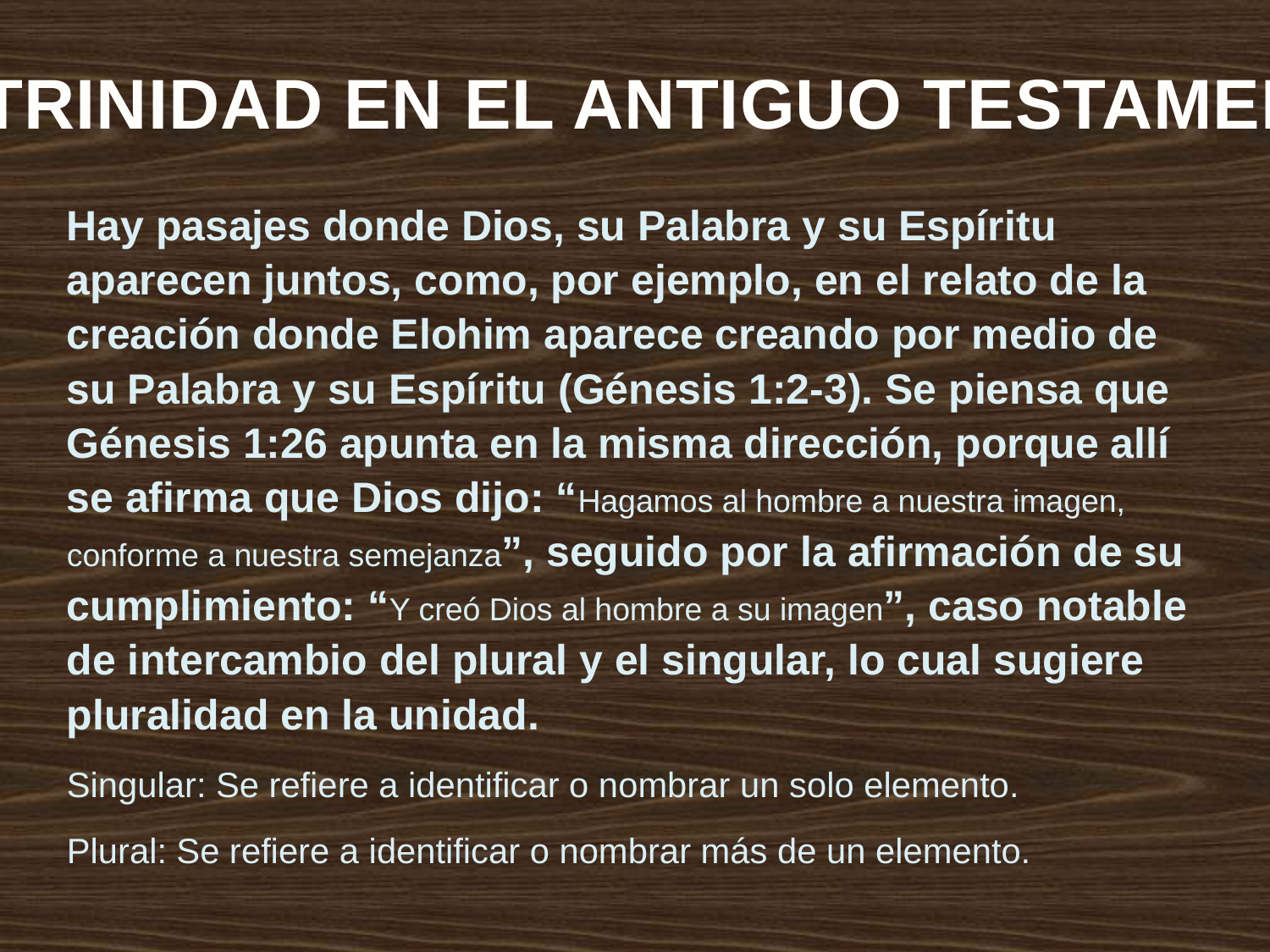

LA TRINIDAD EN EL ANTIGUO TESTAMENTO
Hay pasajes donde Dios, su Palabra y su Espíritu aparecen juntos, como, por ejemplo, en el relato de la creación donde Elohim aparece creando por medio de su Palabra y su Espíritu (Génesis 1:2-3). Se piensa que Génesis 1:26 apunta en la misma dirección, porque allí se afirma que Dios dijo: “Hagamos al hombre a nuestra imagen, conforme a nuestra semejanza”, seguido por la afirmación de su cumplimiento: “Y creó Dios al hombre a su imagen”, caso notable de intercambio del plural y el singular, lo cual sugiere pluralidad en la unidad.
Singular: Se refiere a identificar o nombrar un solo elemento.
Plural: Se refiere a identificar o nombrar más de un elemento.